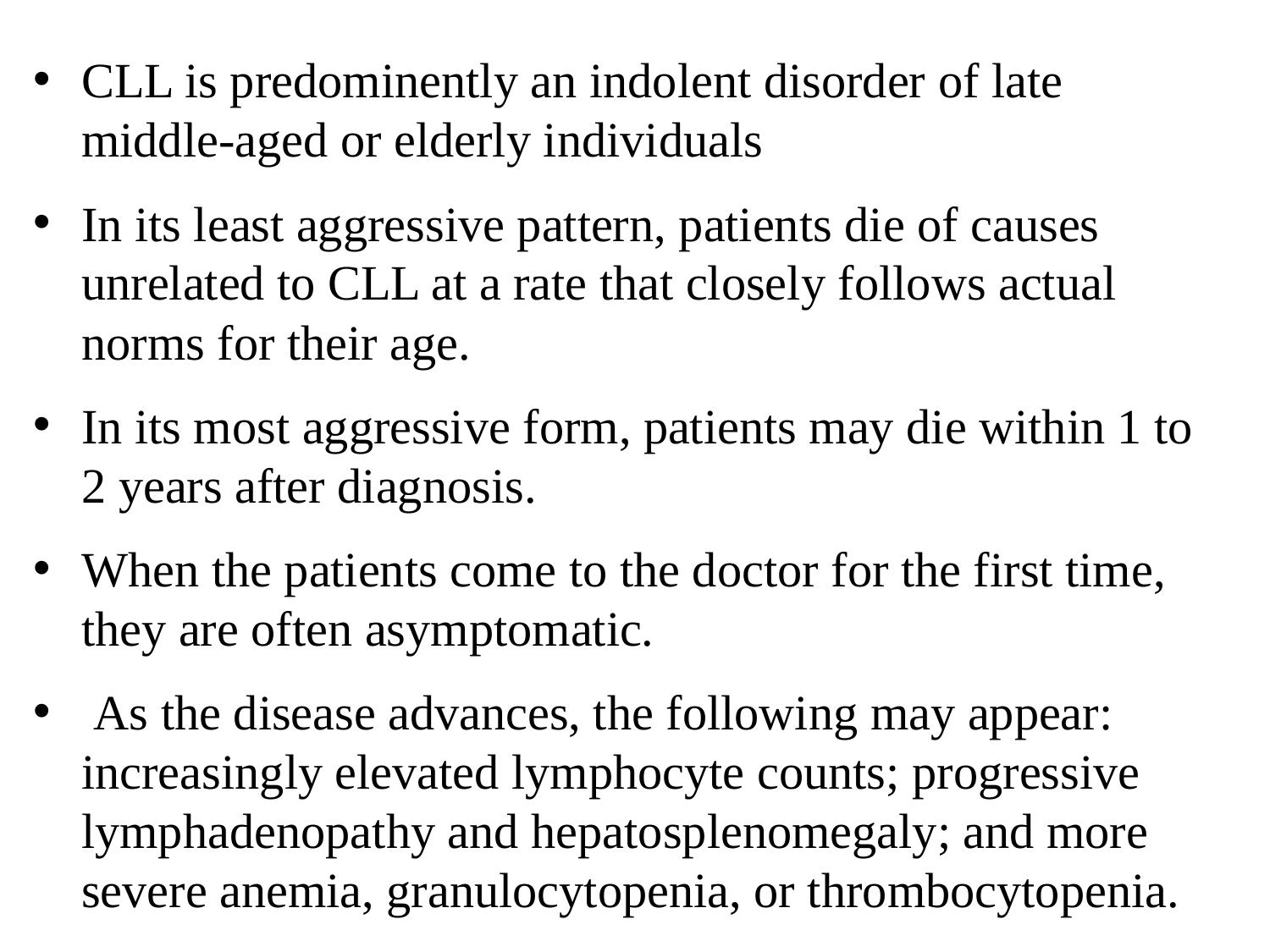

CLL is predominently an indolent disorder of late middle-aged or elderly individuals
In its least aggressive pattern, patients die of causes unrelated to CLL at a rate that closely follows actual norms for their age.
In its most aggressive form, patients may die within 1 to 2 years after diagnosis.
When the patients come to the doctor for the first time, they are often asymptomatic.
 As the disease advances, the following may appear: increasingly elevated lymphocyte counts; progressive lymphadenopathy and hepatosplenomegaly; and more severe anemia, granulocytopenia, or thrombocytopenia.